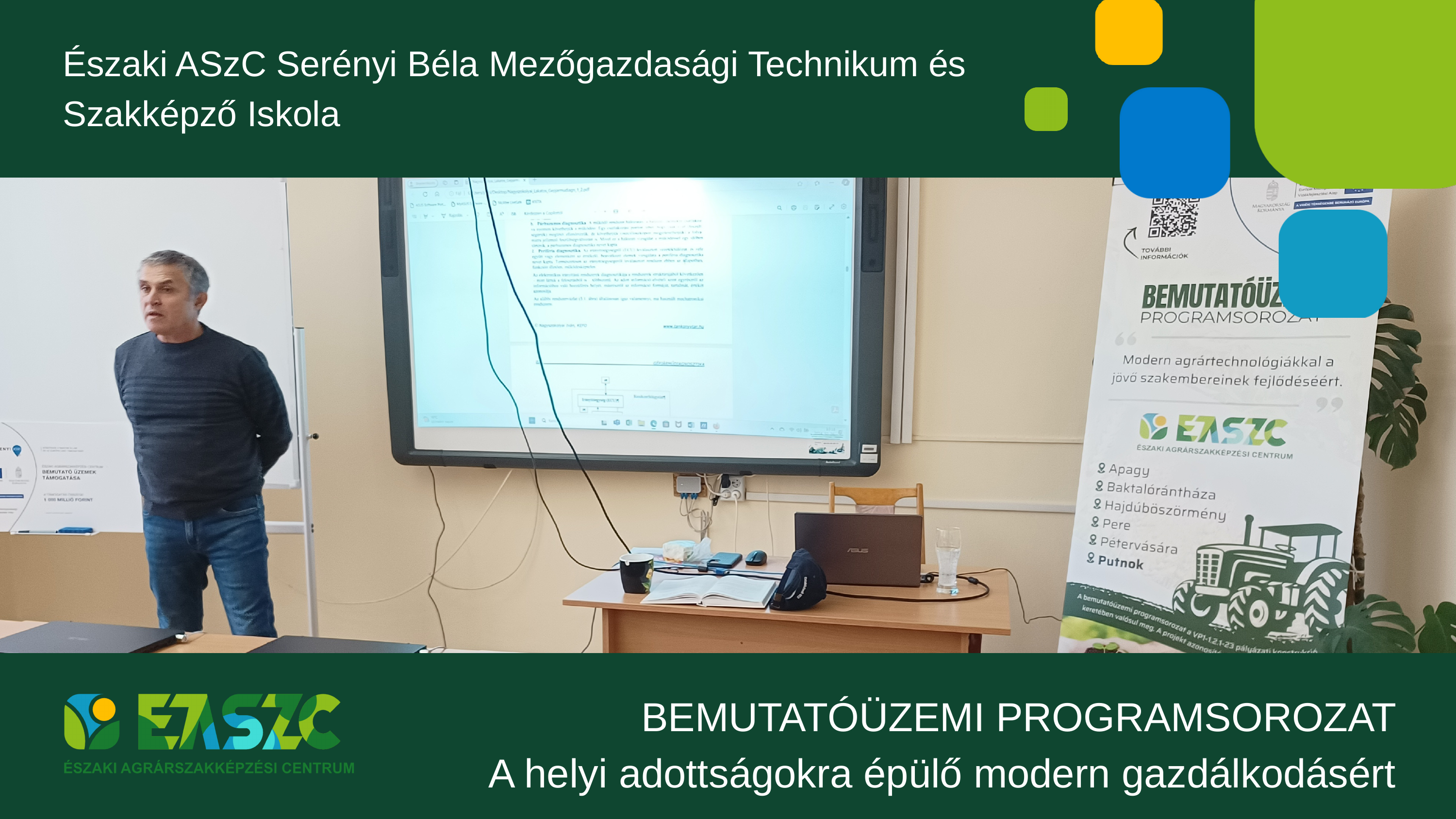

Északi ASzC Serényi Béla Mezőgazdasági Technikum és Szakképző Iskola

BEMUTATÓÜZEMI PROGRAMSOROZAT
A helyi adottságokra épülő modern gazdálkodásért